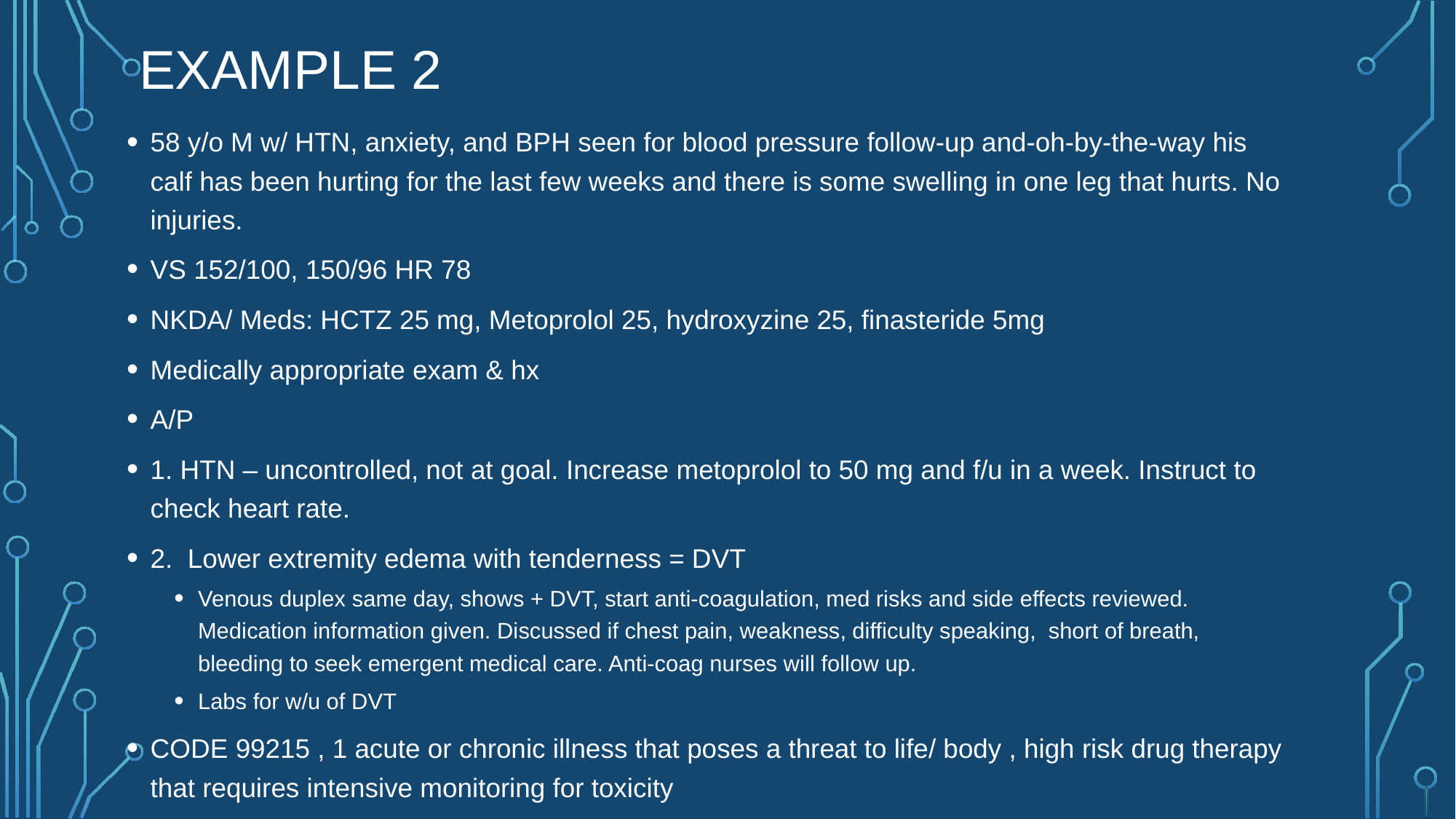

# Example 2
58 y/o M w/ HTN, anxiety, and BPH seen for blood pressure follow-up and-oh-by-the-way his calf has been hurting for the last few weeks and there is some swelling in one leg that hurts. No injuries.
VS 152/100, 150/96 HR 78
NKDA/ Meds: HCTZ 25 mg, Metoprolol 25, hydroxyzine 25, finasteride 5mg
Medically appropriate exam & hx
A/P
1. HTN – uncontrolled, not at goal. Increase metoprolol to 50 mg and f/u in a week. Instruct to check heart rate.
2.  Lower extremity edema with tenderness = DVT
Venous duplex same day, shows + DVT, start anti-coagulation, med risks and side effects reviewed. Medication information given. Discussed if chest pain, weakness, difficulty speaking,  short of breath, bleeding to seek emergent medical care. Anti-coag nurses will follow up.
Labs for w/u of DVT
CODE 99215 , 1 acute or chronic illness that poses a threat to life/ body , high risk drug therapy that requires intensive monitoring for toxicity